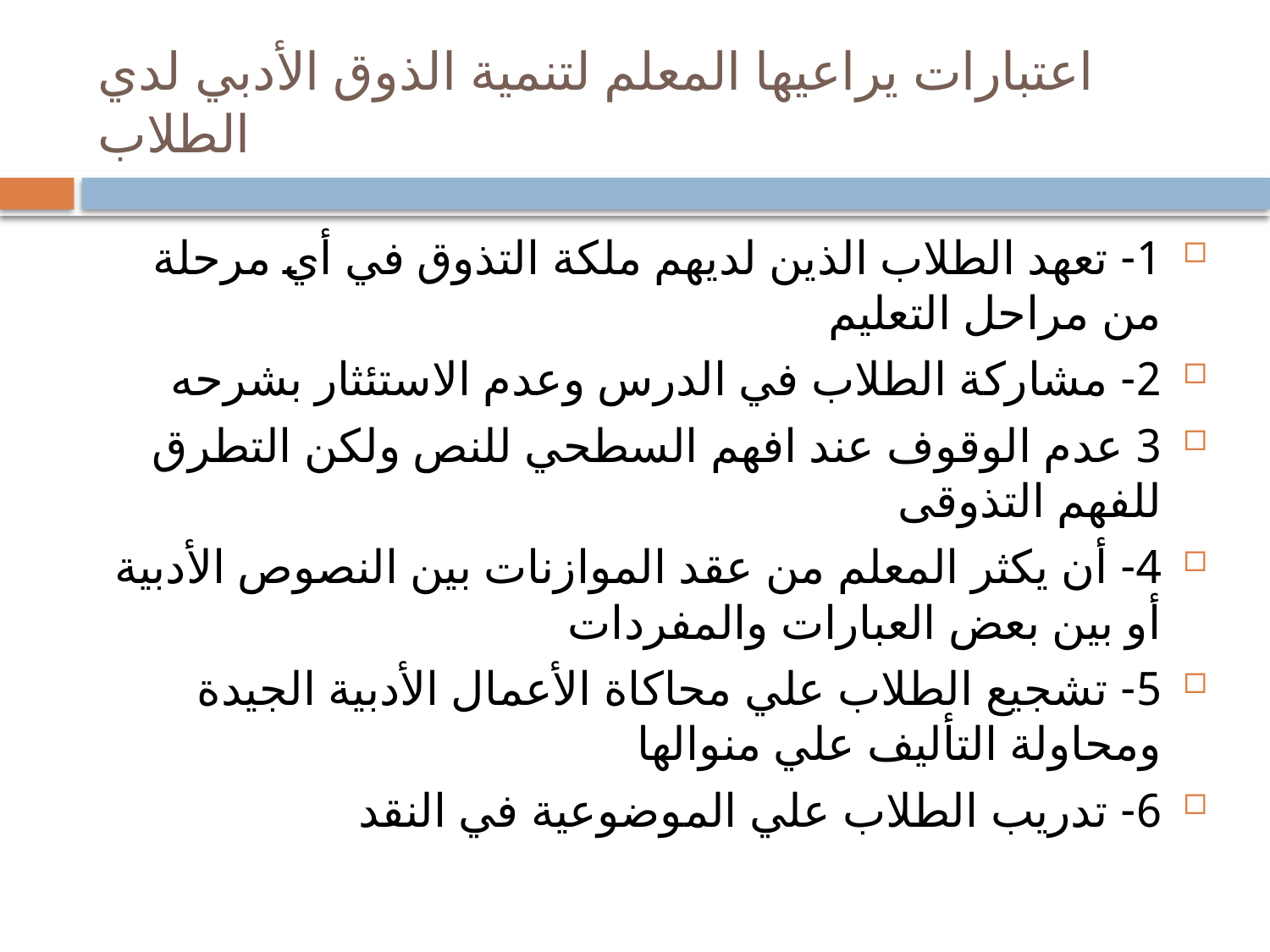

# اعتبارات يراعيها المعلم لتنمية الذوق الأدبي لدي الطلاب
1- تعهد الطلاب الذين لديهم ملكة التذوق في أي مرحلة من مراحل التعليم
2- مشاركة الطلاب في الدرس وعدم الاستئثار بشرحه
3 عدم الوقوف عند افهم السطحي للنص ولكن التطرق للفهم التذوقى
4- أن يكثر المعلم من عقد الموازنات بين النصوص الأدبية أو بين بعض العبارات والمفردات
5- تشجيع الطلاب علي محاكاة الأعمال الأدبية الجيدة ومحاولة التأليف علي منوالها
6- تدريب الطلاب علي الموضوعية في النقد